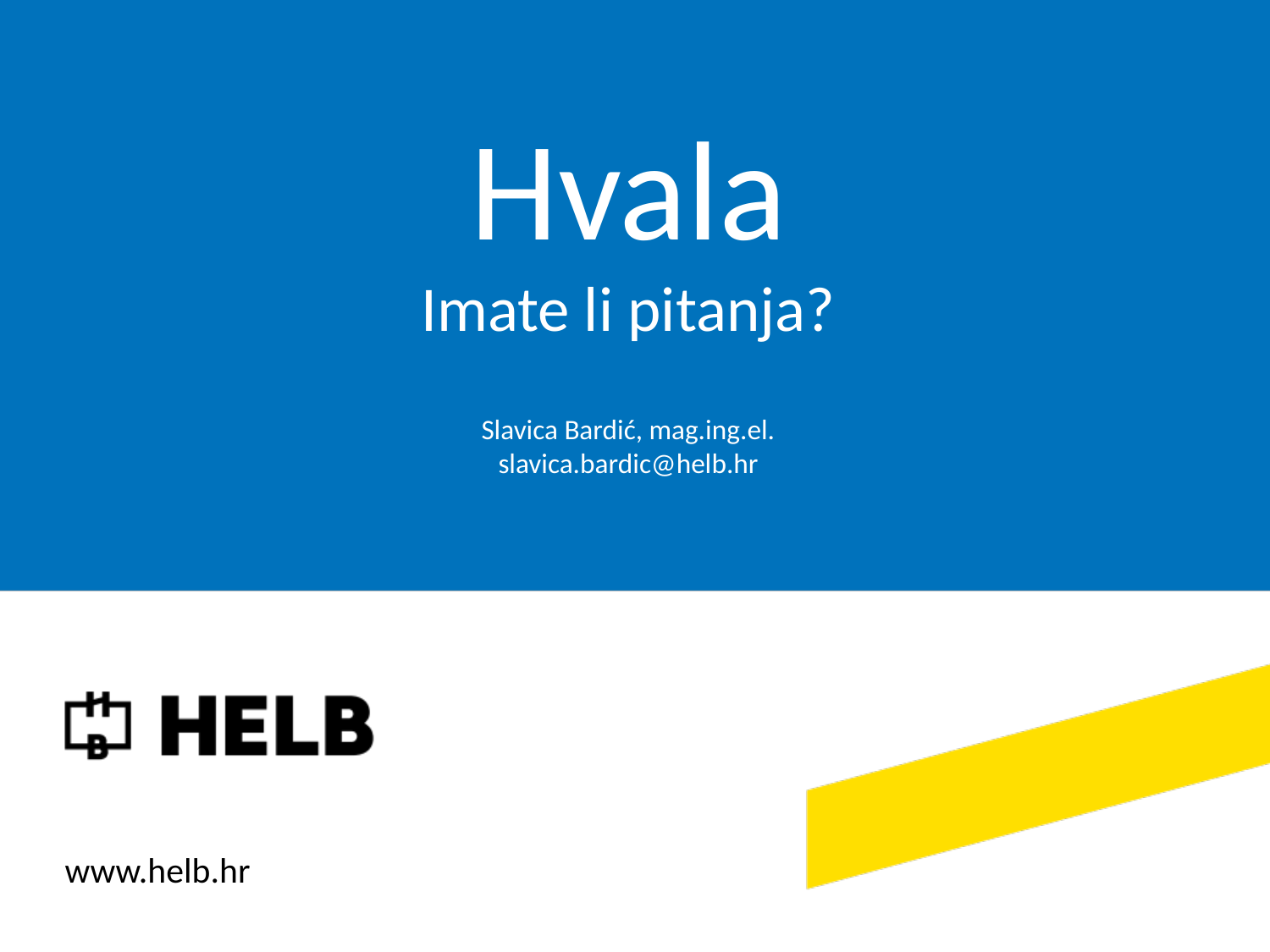

Hvala
Imate li pitanja?

Slavica Bardić, mag.ing.el.
slavica.bardic@helb.hr